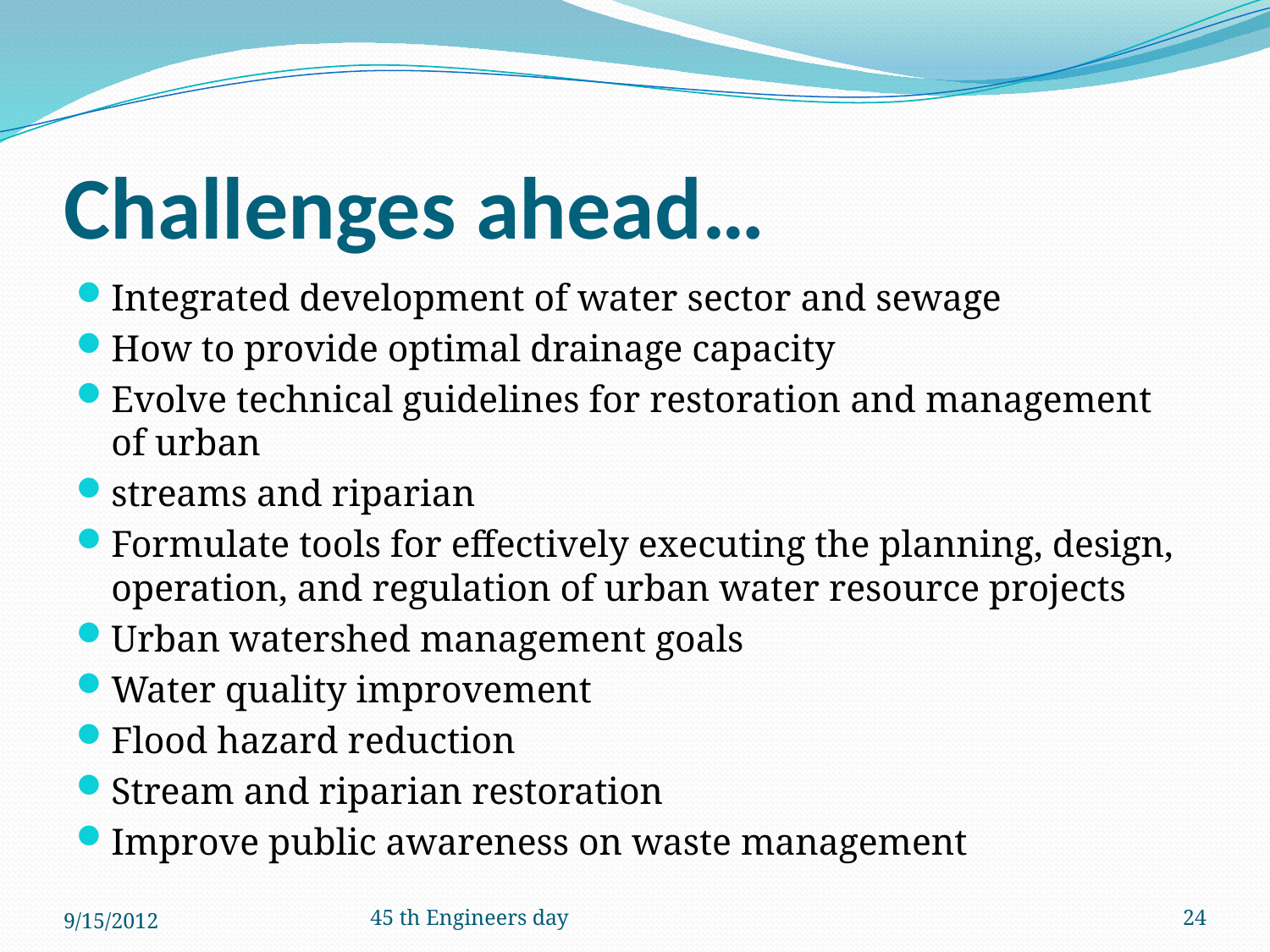

# Challenges ahead…
Integrated development of water sector and sewage
How to provide optimal drainage capacity
Evolve technical guidelines for restoration and management of urban
streams and riparian
Formulate tools for effectively executing the planning, design, operation, and regulation of urban water resource projects
Urban watershed management goals
Water quality improvement
Flood hazard reduction
Stream and riparian restoration
Improve public awareness on waste management
9/15/2012
45 th Engineers day
24